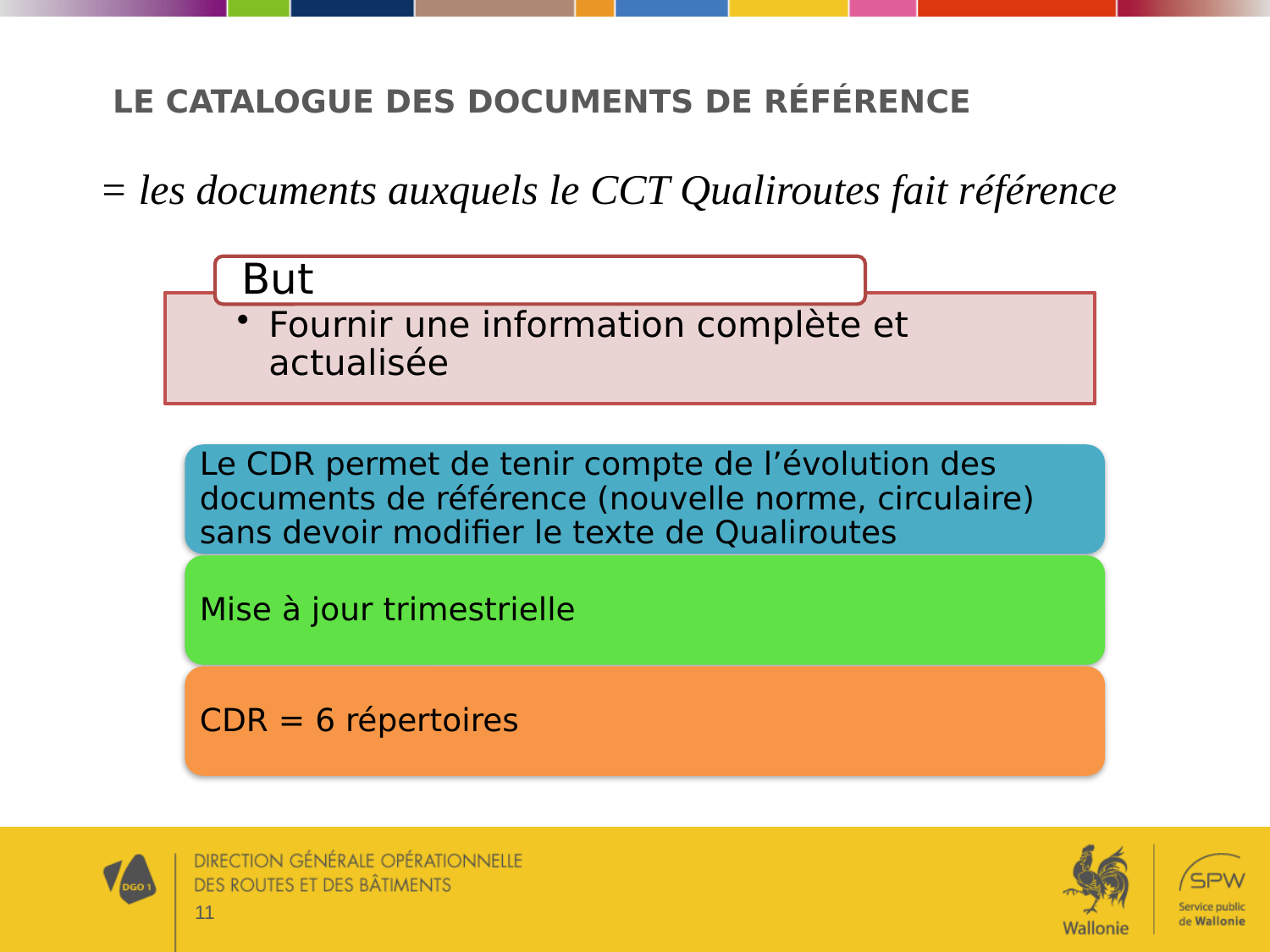

# Le catalogue des documents de référence
= les documents auxquels le CCT Qualiroutes fait référence
Fournir une information complète et actualisée
But
Le CDR permet de tenir compte de l’évolution des documents de référence (nouvelle norme, circulaire) sans devoir modifier le texte de Qualiroutes
Mise à jour trimestrielle
CDR = 6 répertoires
11